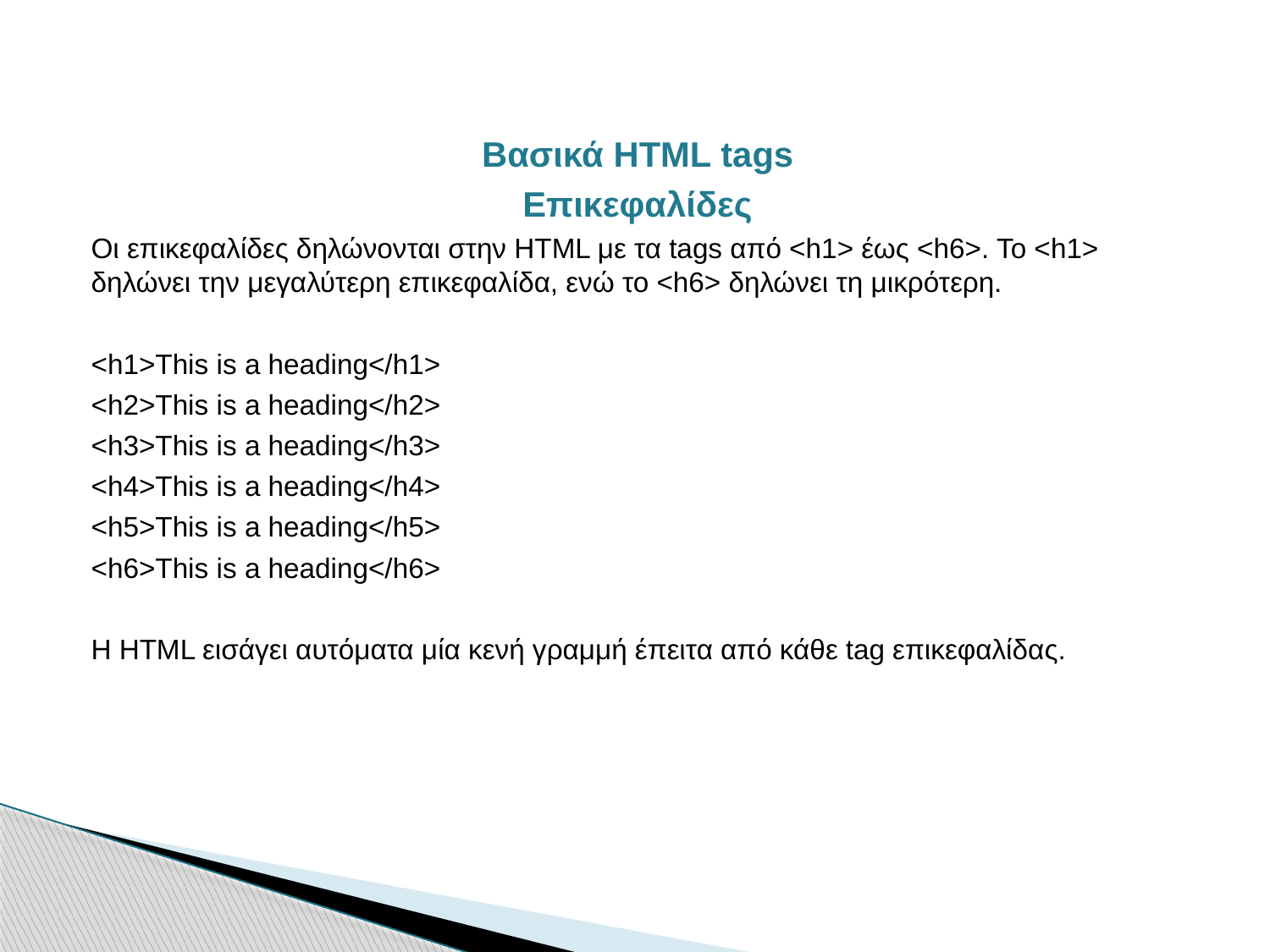

Βασικά HTML tags
Επικεφαλίδες
Οι επικεφαλίδες δηλώνονται στην HTML με τα tags από <h1> έως <h6>. Το <h1> δηλώνει την μεγαλύτερη επικεφαλίδα, ενώ το <h6> δηλώνει τη μικρότερη.

<h1>This is a heading</h1>
<h2>This is a heading</h2>
<h3>This is a heading</h3>
<h4>This is a heading</h4>
<h5>This is a heading</h5>
<h6>This is a heading</h6>

Η HTML εισάγει αυτόματα μία κενή γραμμή έπειτα από κάθε tag επικεφαλίδας.